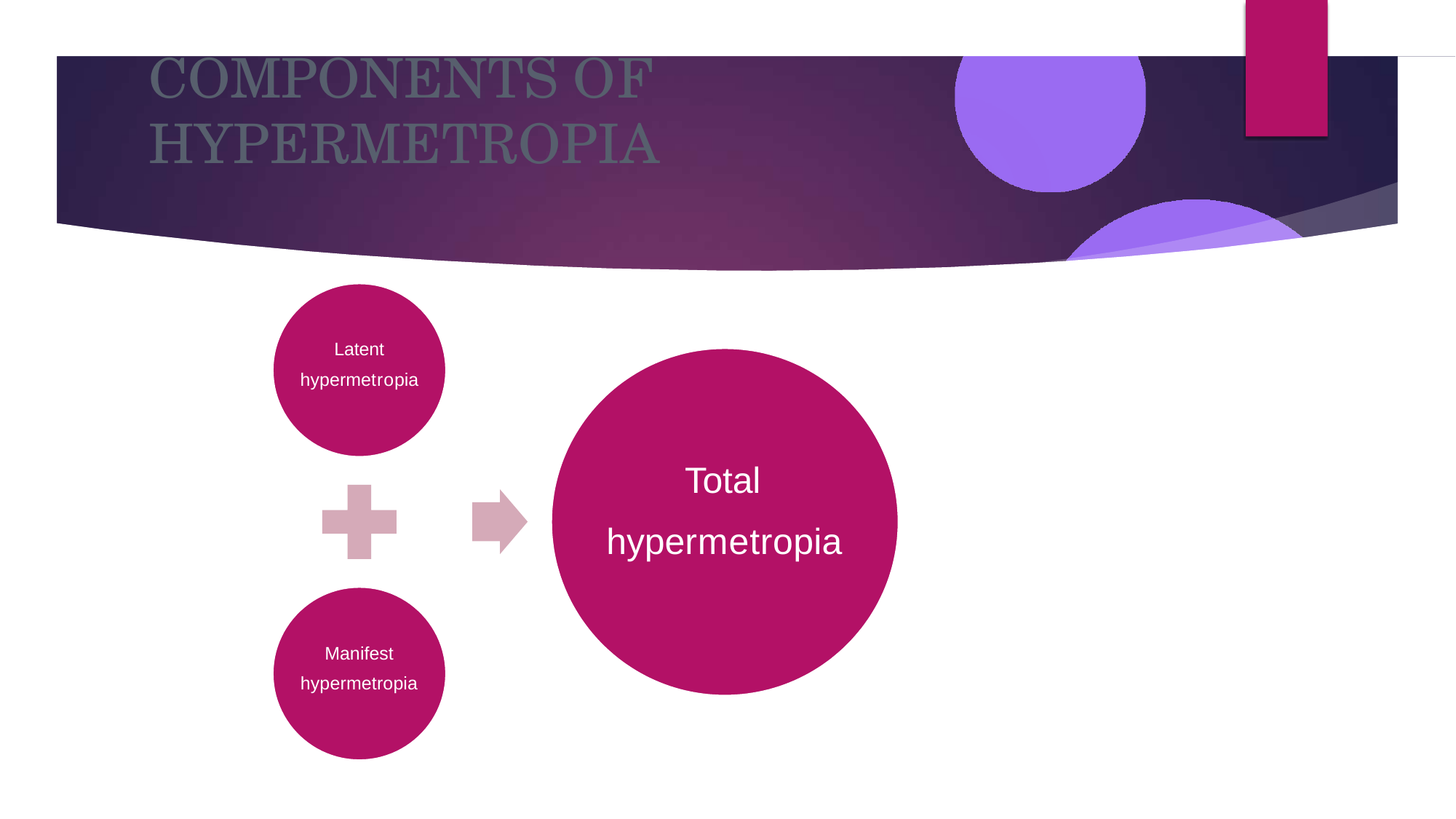

# Components of hypermetropia

Latent  hypermetropia

Total  hypermetropia

Manifest
hypermetropia